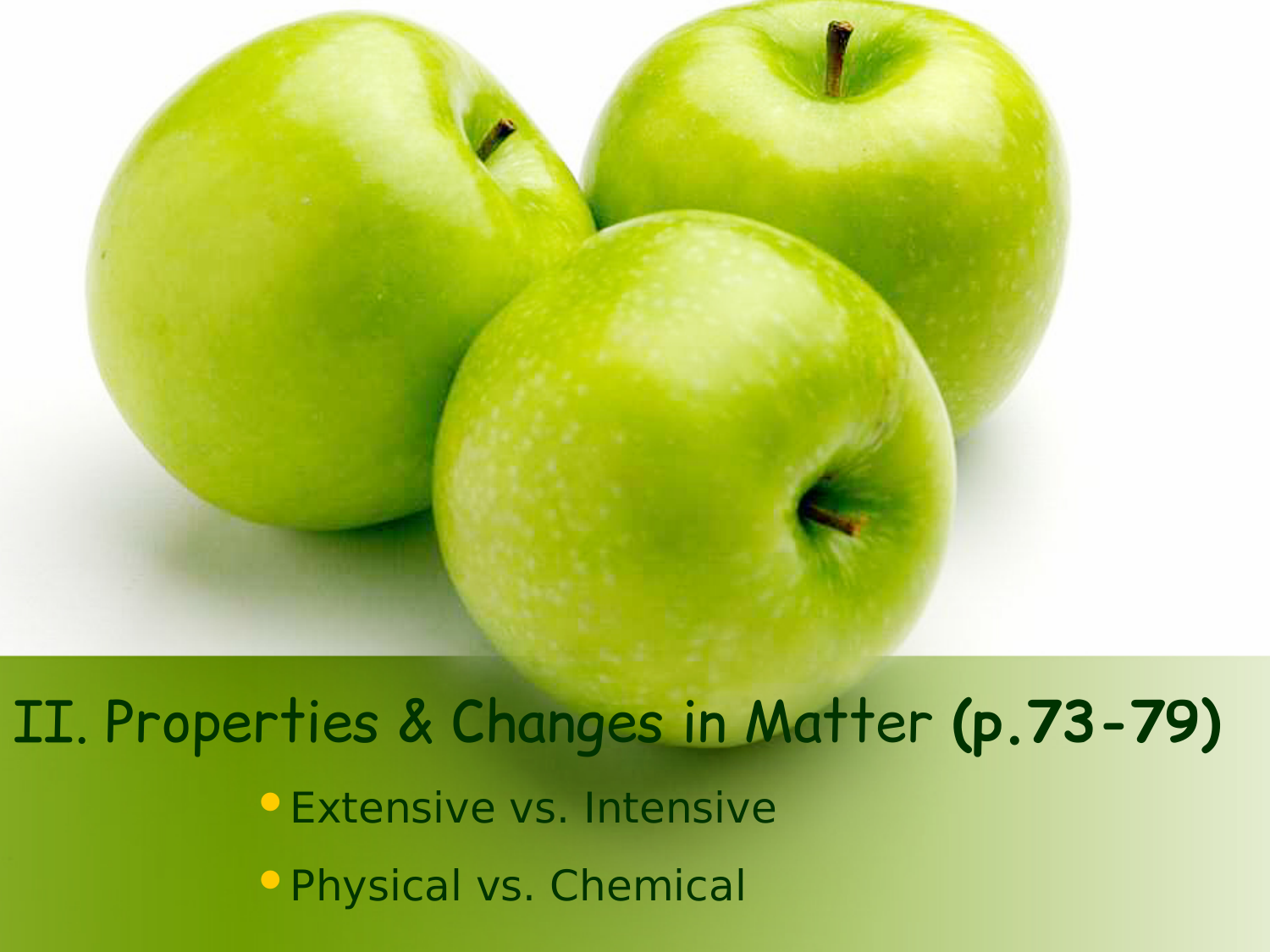

II. Properties & Changes in Matter (p.73-79)
Extensive vs. Intensive
Physical vs. Chemical